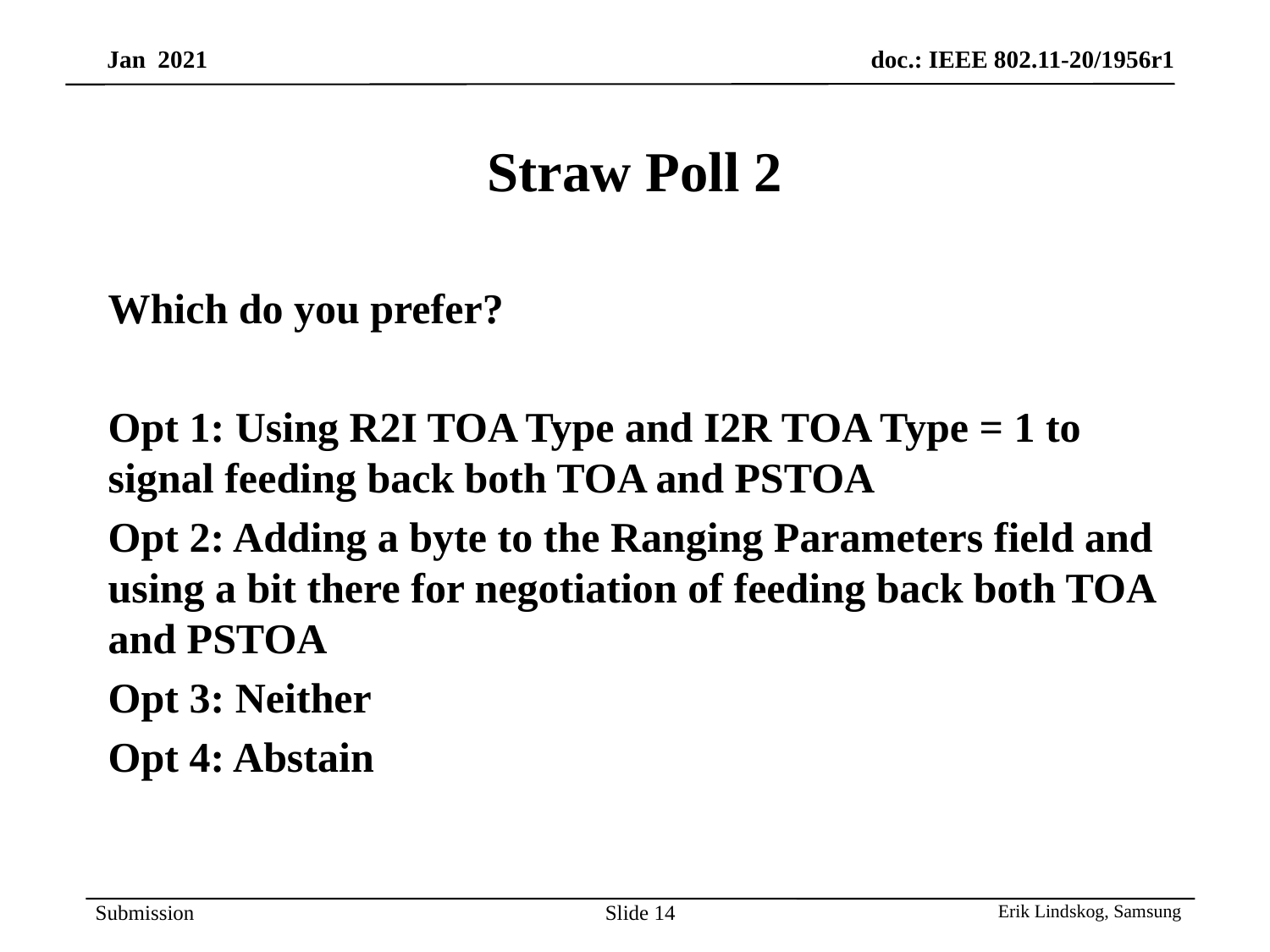

# Straw Poll 2
Which do you prefer?

Opt 1: Using R2I TOA Type and I2R TOA Type = 1 to signal feeding back both TOA and PSTOA
Opt 2: Adding a byte to the Ranging Parameters field and using a bit there for negotiation of feeding back both TOA and PSTOA
Opt 3: Neither
Opt 4: Abstain
Slide 14
Erik Lindskog, Samsung